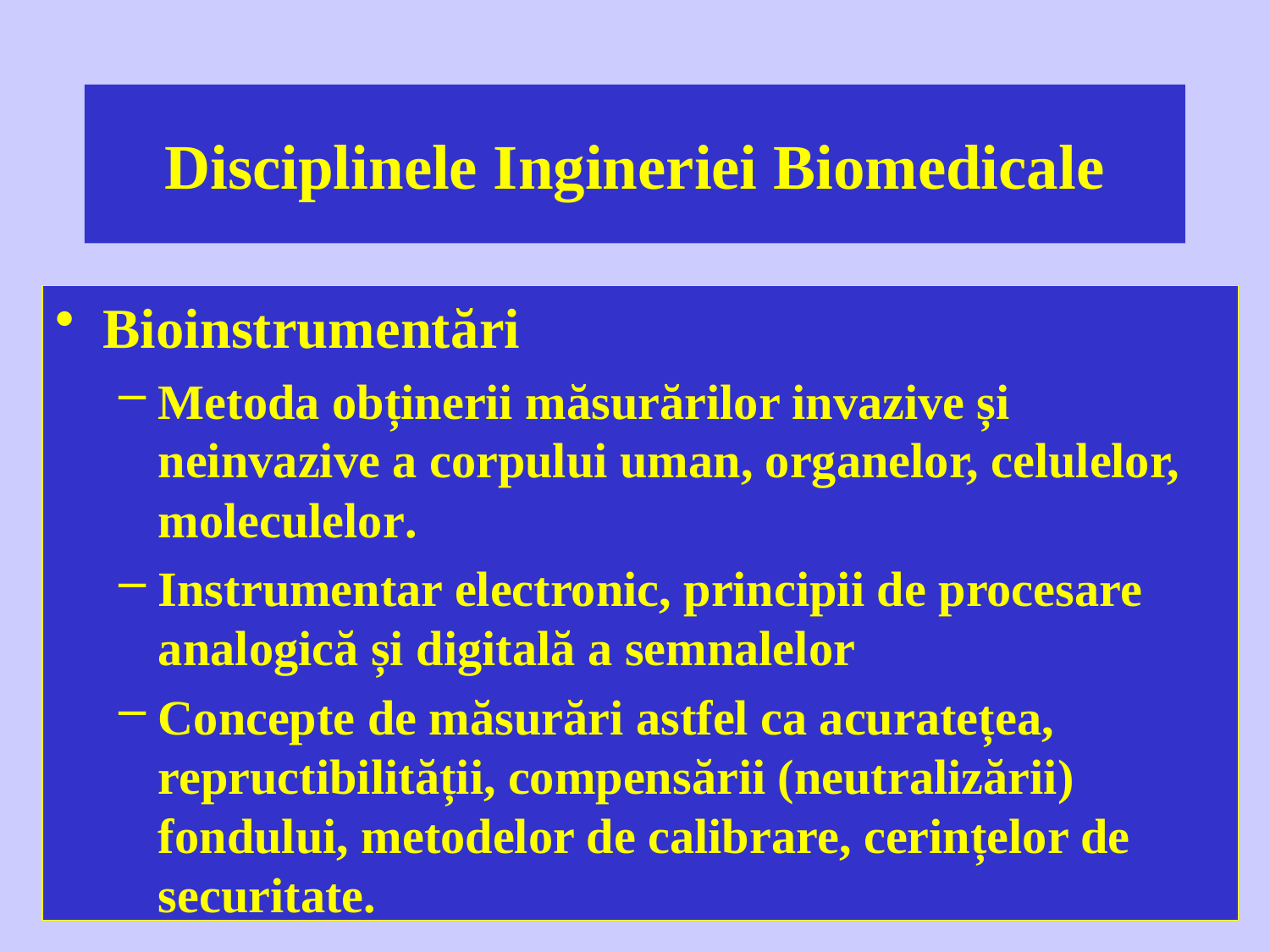

# Disciplinele Ingineriei Biomedicale
Bioinstrumentări
Metoda obținerii măsurărilor invazive și neinvazive a corpului uman, organelor, celulelor, moleculelor.
Instrumentar electronic, principii de procesare analogică și digitală a semnalelor
Concepte de măsurări astfel ca acuratețea, repructibilității, compensării (neutralizării) fondului, metodelor de calibrare, cerințelor de securitate.